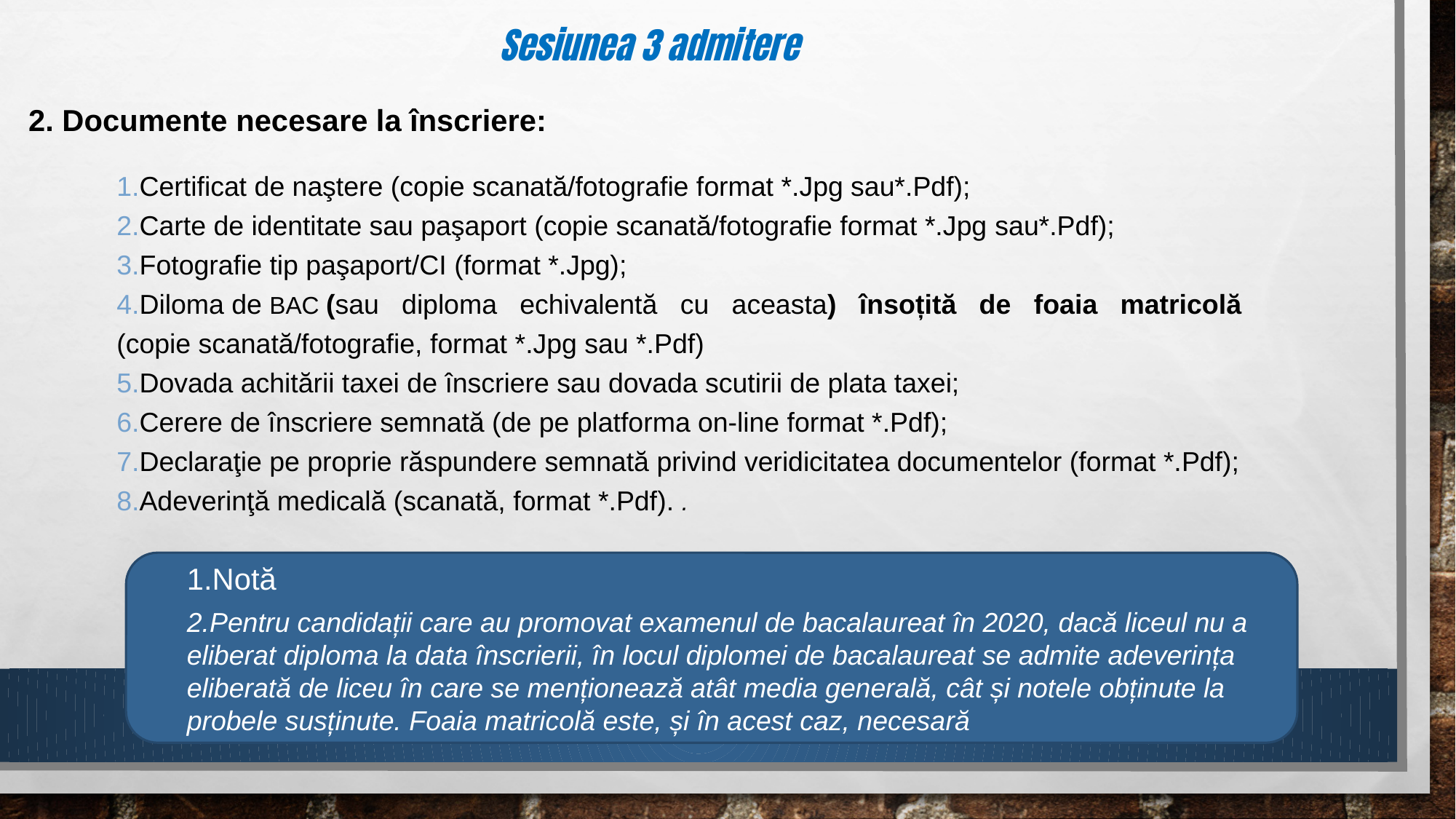

# Sesiunea 3 admitere
2. Documente necesare la înscriere:
Certificat de naştere (copie scanată/fotografie format *.Jpg sau*.Pdf);
Carte de identitate sau paşaport (copie scanată/fotografie format *.Jpg sau*.Pdf);
Fotografie tip paşaport/CI (format *.Jpg);
Diloma de BAC (sau   diploma   echivalentă   cu   aceasta)   însoțită   de   foaia   matricolă   (copie scanată/fotografie, format *.Jpg sau *.Pdf)
Dovada achitării taxei de înscriere sau dovada scutirii de plata taxei;
Cerere de înscriere semnată (de pe platforma on-line format *.Pdf);
Declaraţie pe proprie răspundere semnată privind veridicitatea documentelor (format *.Pdf);
Adeverinţă medicală (scanată, format *.Pdf). .

Notă
Pentru candidații care au promovat examenul de bacalaureat în 2020, dacă liceul nu a eliberat diploma la data înscrierii, în locul diplomei de bacalaureat se admite adeverința eliberată de liceu în care se menționează atât media generală, cât și notele obținute la probele susținute. Foaia matricolă este, și în acest caz, necesară